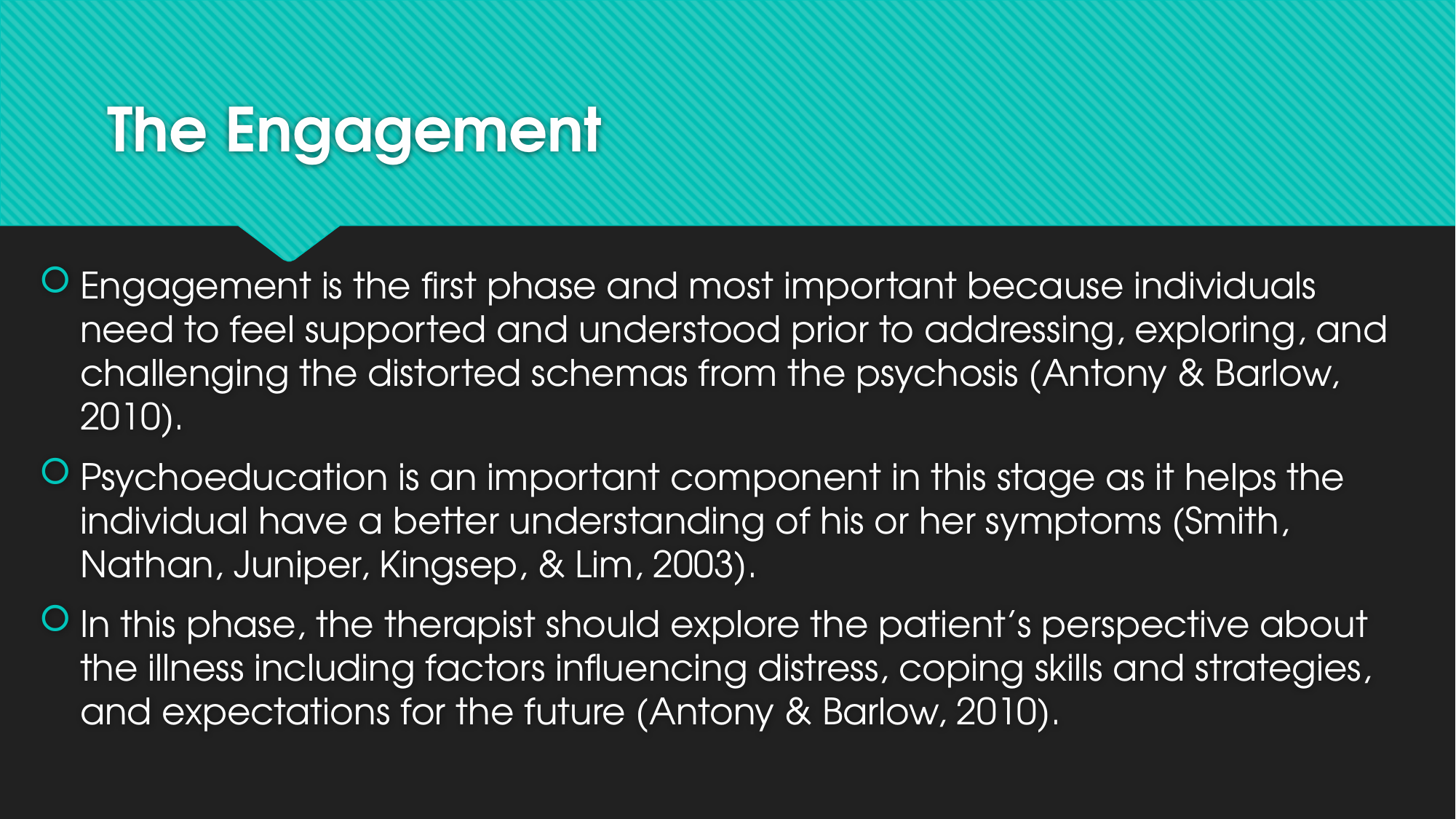

# The Engagement
Engagement is the first phase and most important because individuals need to feel supported and understood prior to addressing, exploring, and challenging the distorted schemas from the psychosis (Antony & Barlow, 2010).
Psychoeducation is an important component in this stage as it helps the individual have a better understanding of his or her symptoms (Smith, Nathan, Juniper, Kingsep, & Lim, 2003).
In this phase, the therapist should explore the patient’s perspective about the illness including factors influencing distress, coping skills and strategies, and expectations for the future (Antony & Barlow, 2010).